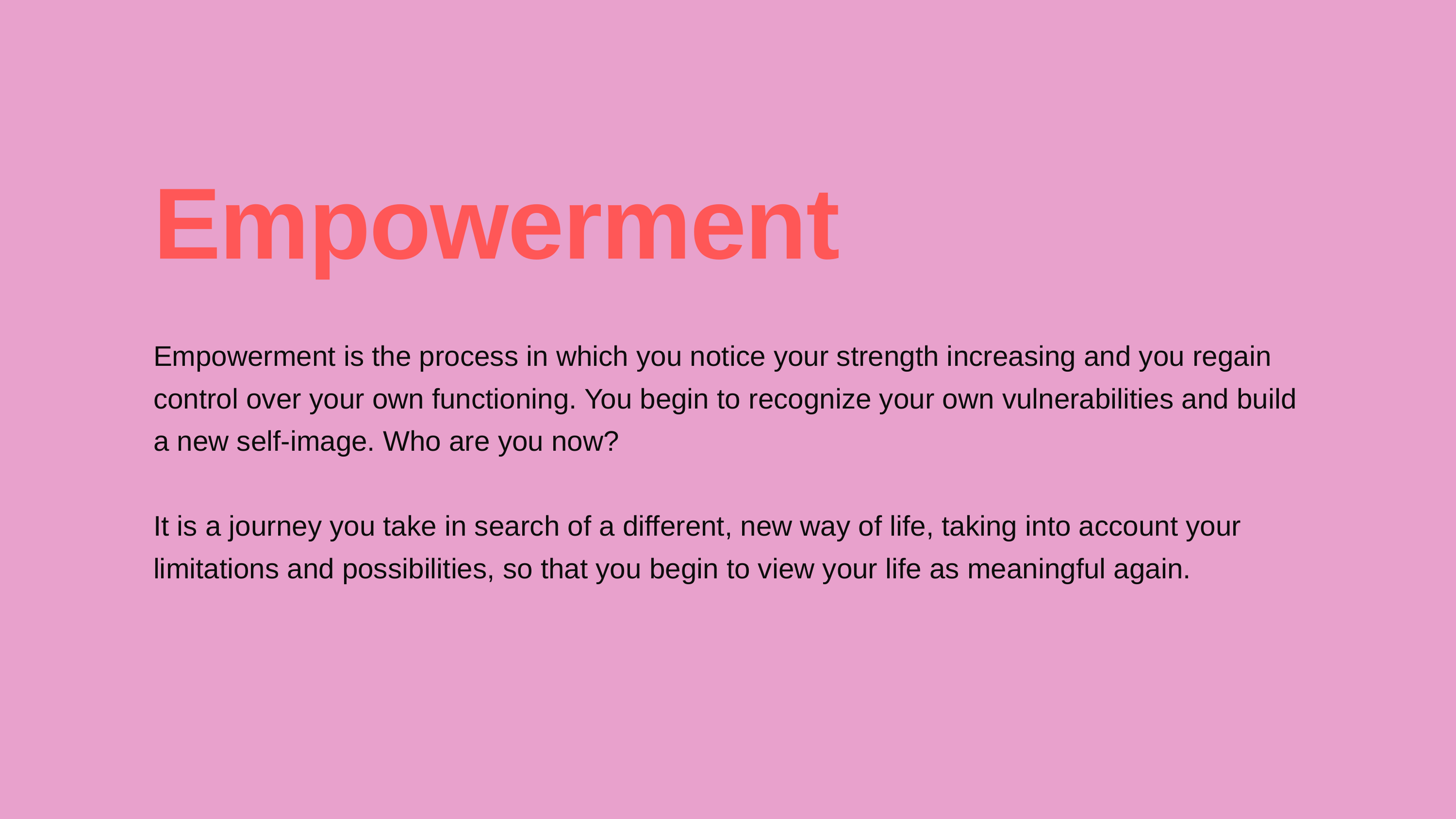

Empowerment
Empowerment is the process in which you notice your strength increasing and you regain control over your own functioning. You begin to recognize your own vulnerabilities and build a new self-image. Who are you now?

It is a journey you take in search of a different, new way of life, taking into account your limitations and possibilities, so that you begin to view your life as meaningful again.